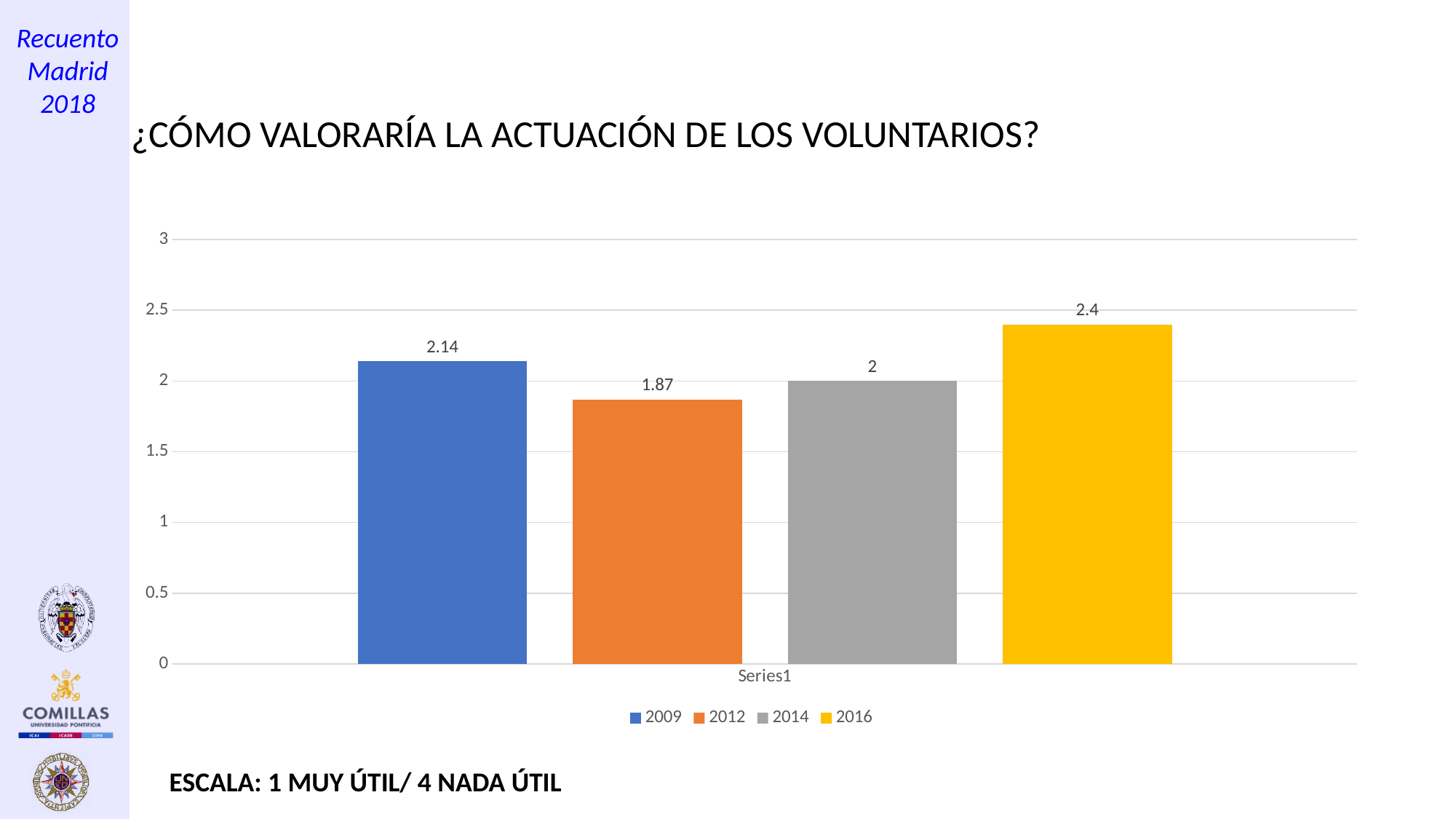

# ¿CÓMO VALORARÍA LA ACTUACIÓN DE LOS VOLUNTARIOS?

### Chart

| Category | 2009 | 2012 | 2014 | 2016 |
|---|---|---|---|---|
|  | 2.14 | 1.87 | 2.0 | 2.4 |
ESCALA: 1 MUY ÚTIL/ 4 NADA ÚTIL